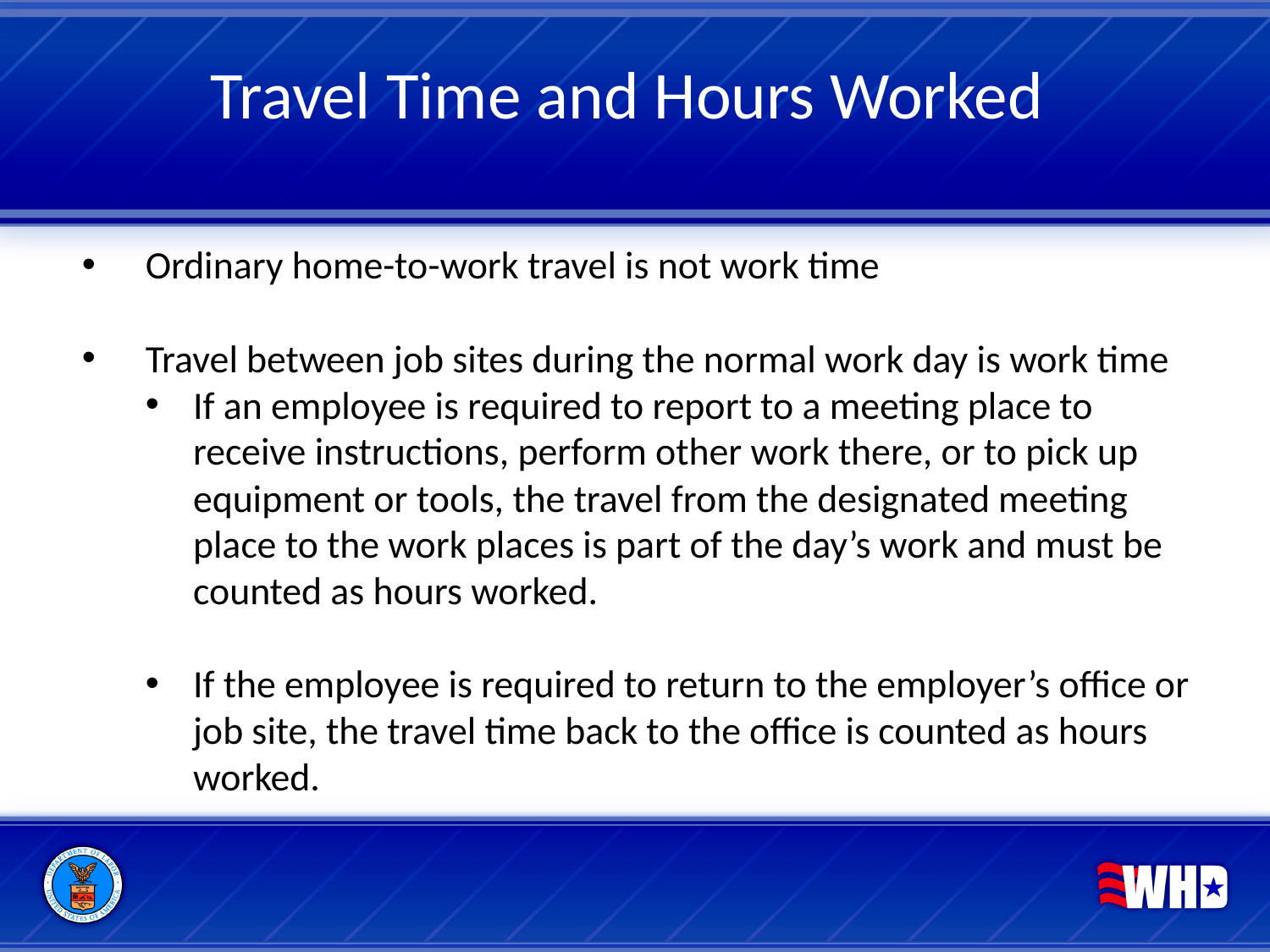

# Travel Time and Hours Worked
Ordinary home-to-work travel is not work time

Travel between job sites during the normal work day is work time
If an employee is required to report to a meeting place to receive instructions, perform other work there, or to pick up equipment or tools, the travel from the designated meeting place to the work places is part of the day’s work and must be counted as hours worked.

If the employee is required to return to the employer’s office or job site, the travel time back to the office is counted as hours worked.